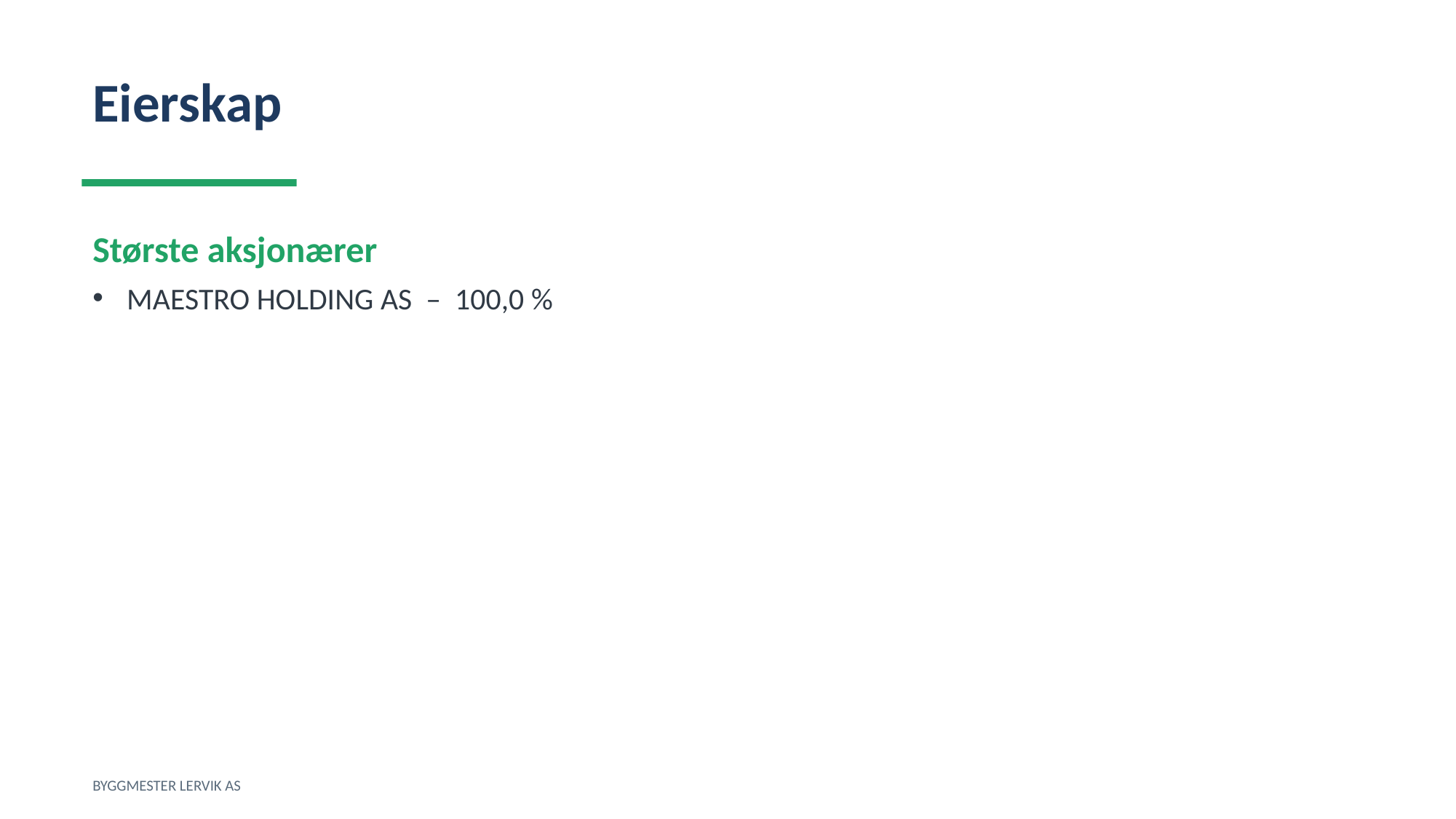

Eierskap

Største aksjonærer
MAESTRO HOLDING AS  –  100,0 %
BYGGMESTER LERVIK AS